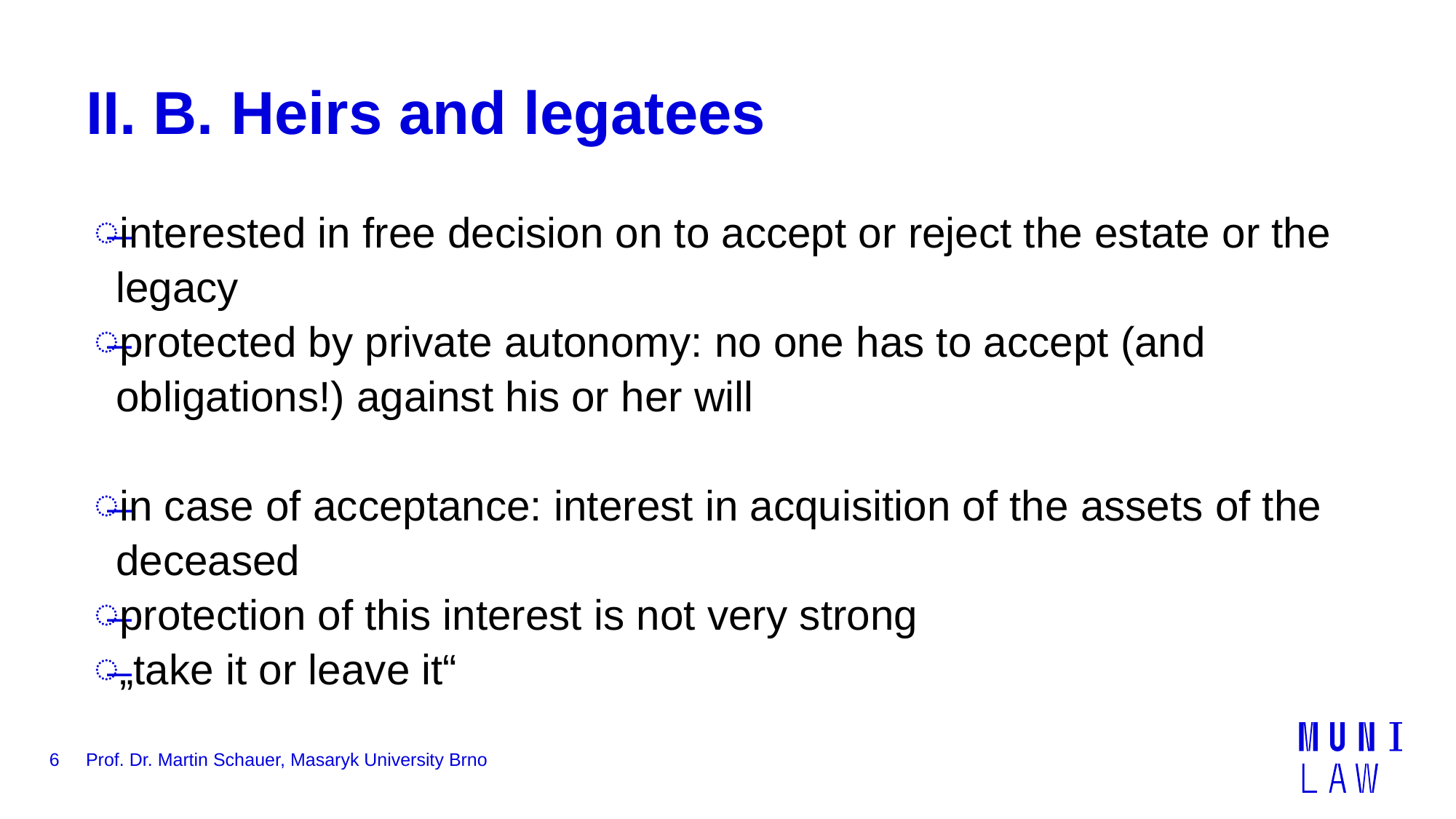

# II. B. Heirs and legatees
interested in free decision on to accept or reject the estate or the legacy
protected by private autonomy: no one has to accept (and obligations!) against his or her will

in case of acceptance: interest in acquisition of the assets of the deceased
protection of this interest is not very strong
„take it or leave it“
6
Prof. Dr. Martin Schauer, Masaryk University Brno